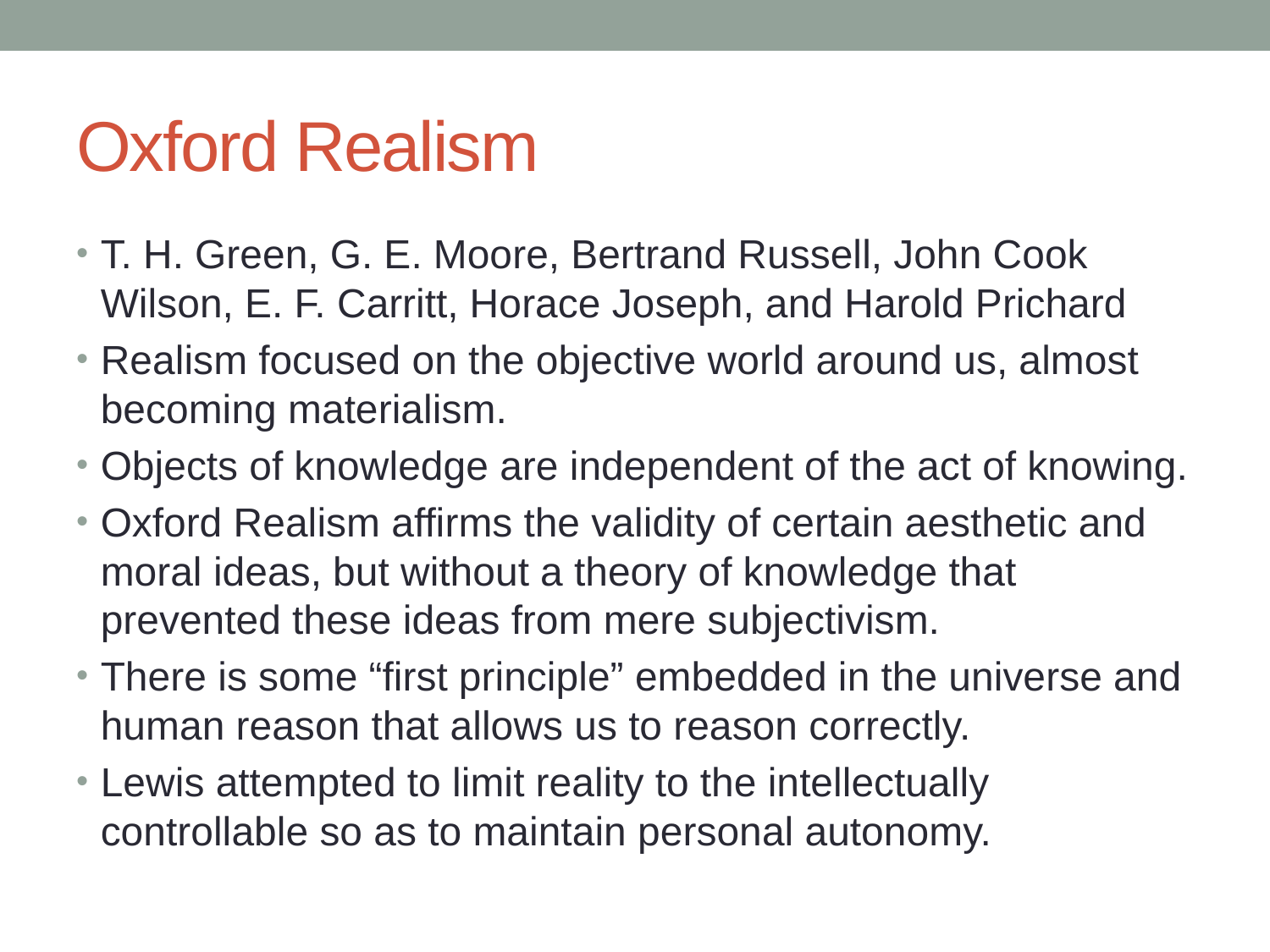

# Oxford Realism
T. H. Green, G. E. Moore, Bertrand Russell, John Cook Wilson, E. F. Carritt, Horace Joseph, and Harold Prichard
Realism focused on the objective world around us, almost becoming materialism.
Objects of knowledge are independent of the act of knowing.
Oxford Realism affirms the validity of certain aesthetic and moral ideas, but without a theory of knowledge that prevented these ideas from mere subjectivism.
There is some “first principle” embedded in the universe and human reason that allows us to reason correctly.
Lewis attempted to limit reality to the intellectually controllable so as to maintain personal autonomy.